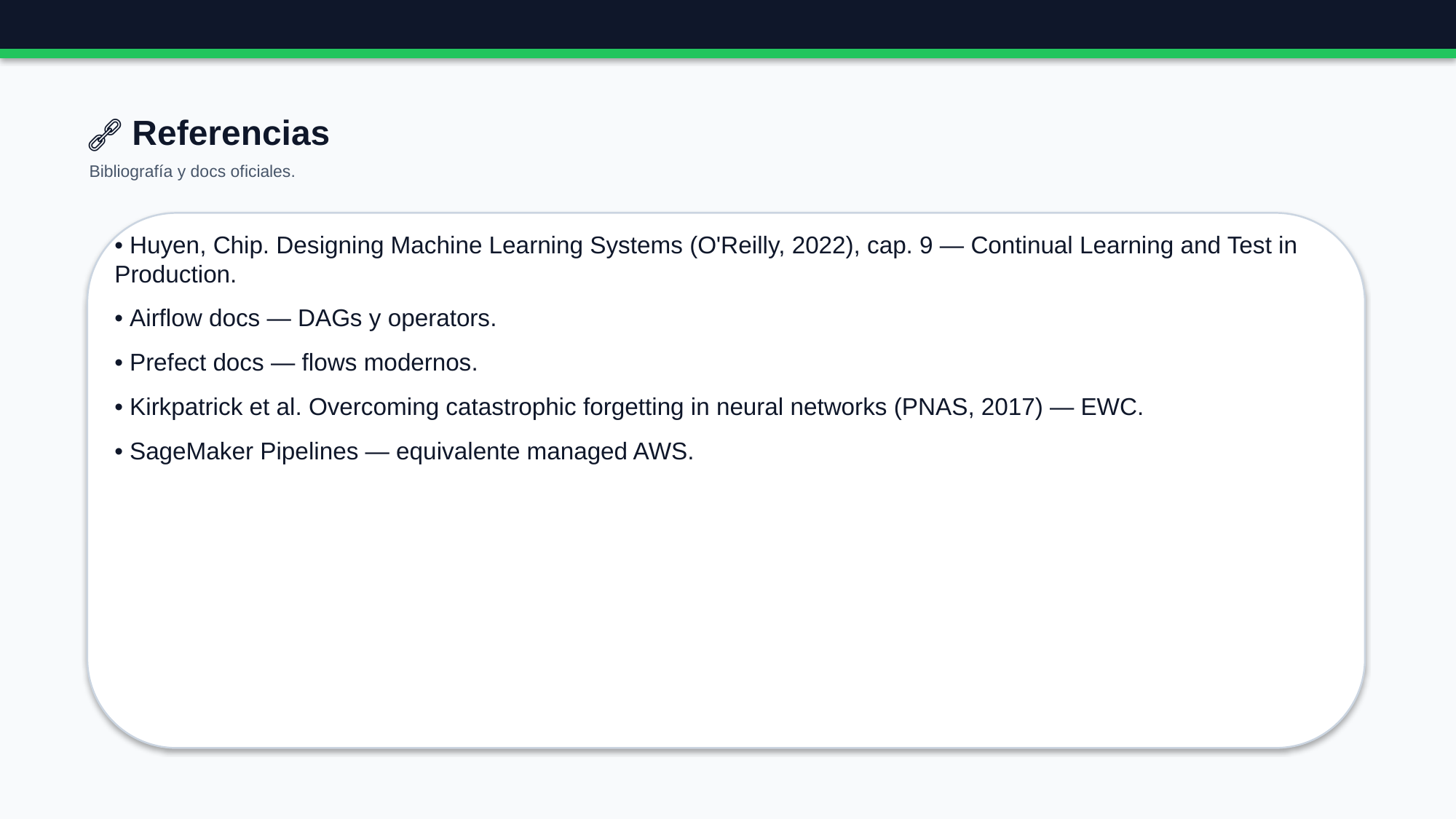

🔗 Referencias
Bibliografía y docs oficiales.

• Huyen, Chip. Designing Machine Learning Systems (O'Reilly, 2022), cap. 9 — Continual Learning and Test in Production.
• Airflow docs — DAGs y operators.
• Prefect docs — flows modernos.
• Kirkpatrick et al. Overcoming catastrophic forgetting in neural networks (PNAS, 2017) — EWC.
• SageMaker Pipelines — equivalente managed AWS.